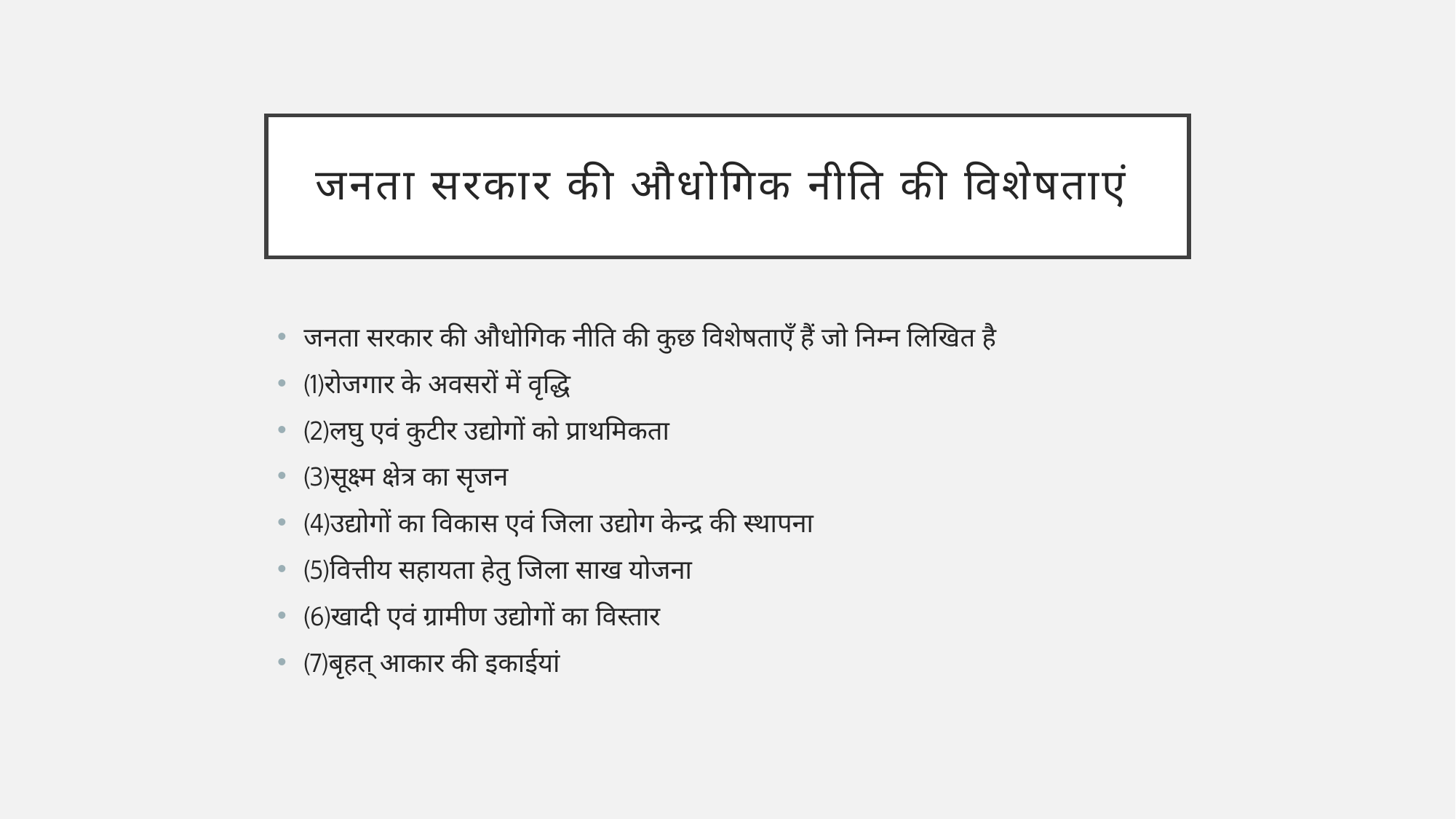

# जनता सरकार की औधोगिक नीति की विशेषताएं
जनता सरकार की औधोगिक नीति की कुछ विशेषताएँ हैं जो निम्न लिखित है
(1)रोजगार के अवसरों में वृद्धि
(2)लघु एवं कुटीर उद्योगों को प्राथमिकता
(3)सूक्ष्म क्षेत्र का सृजन
(4)उद्योगों का विकास एवं जिला उद्योग केन्द्र की स्थापना
(5)वित्तीय सहायता हेतु जिला साख योजना
(6)खादी एवं ग्रामीण उद्योगों का विस्तार
(7)बृहत् आकार की इकाईयां